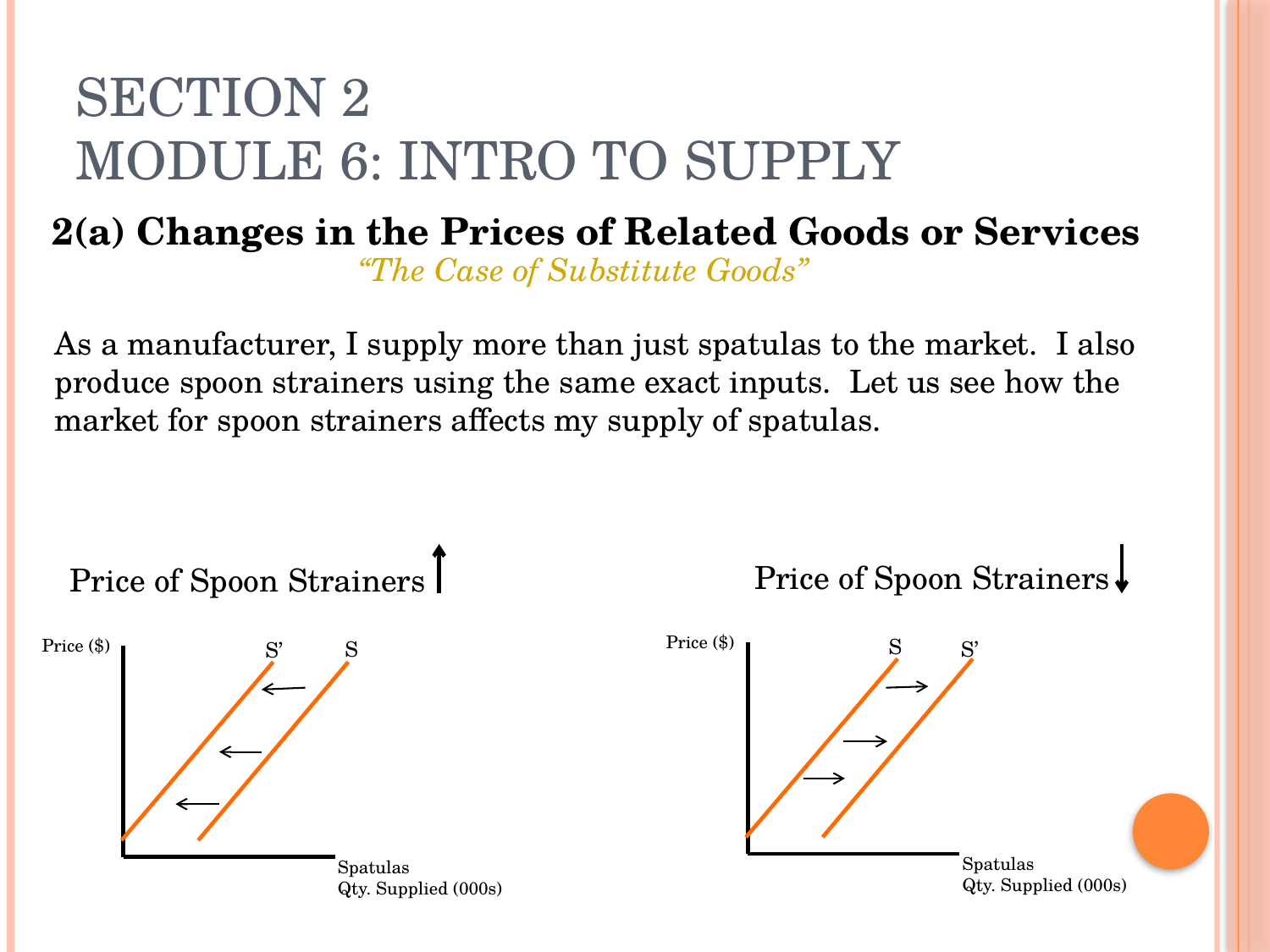

# Section 2 Module 6: Intro To Supply
2(a)	Changes in the Prices of Related Goods or Services

“The Case of Substitute Goods”
As a manufacturer, I supply more than just spatulas to the market.  I also produce spoon strainers using the same exact inputs.  Let us see how the market for spoon strainers affects my supply of spatulas.
Price of Spoon Strainers
Price of Spoon Strainers
Price ($)
S
Price ($)
S’
S
S’
Spatulas
Qty. Supplied (000s)

Spatulas
Qty. Supplied (000s)